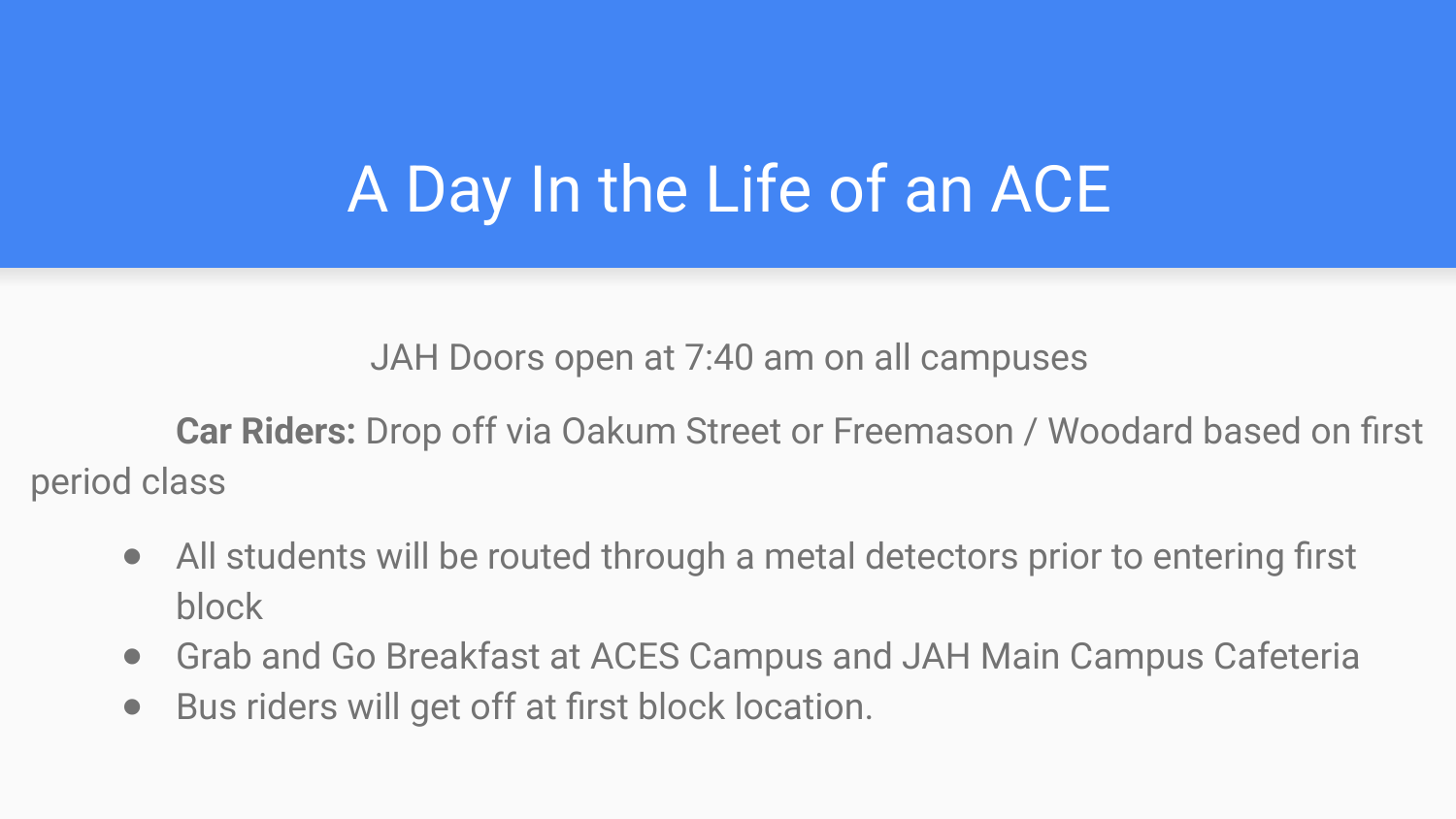

# A Day In the Life of an ACE
JAH Doors open at 7:40 am on all campuses
	Car Riders: Drop off via Oakum Street or Freemason / Woodard based on first period class
All students will be routed through a metal detectors prior to entering first block
Grab and Go Breakfast at ACES Campus and JAH Main Campus Cafeteria
Bus riders will get off at first block location.